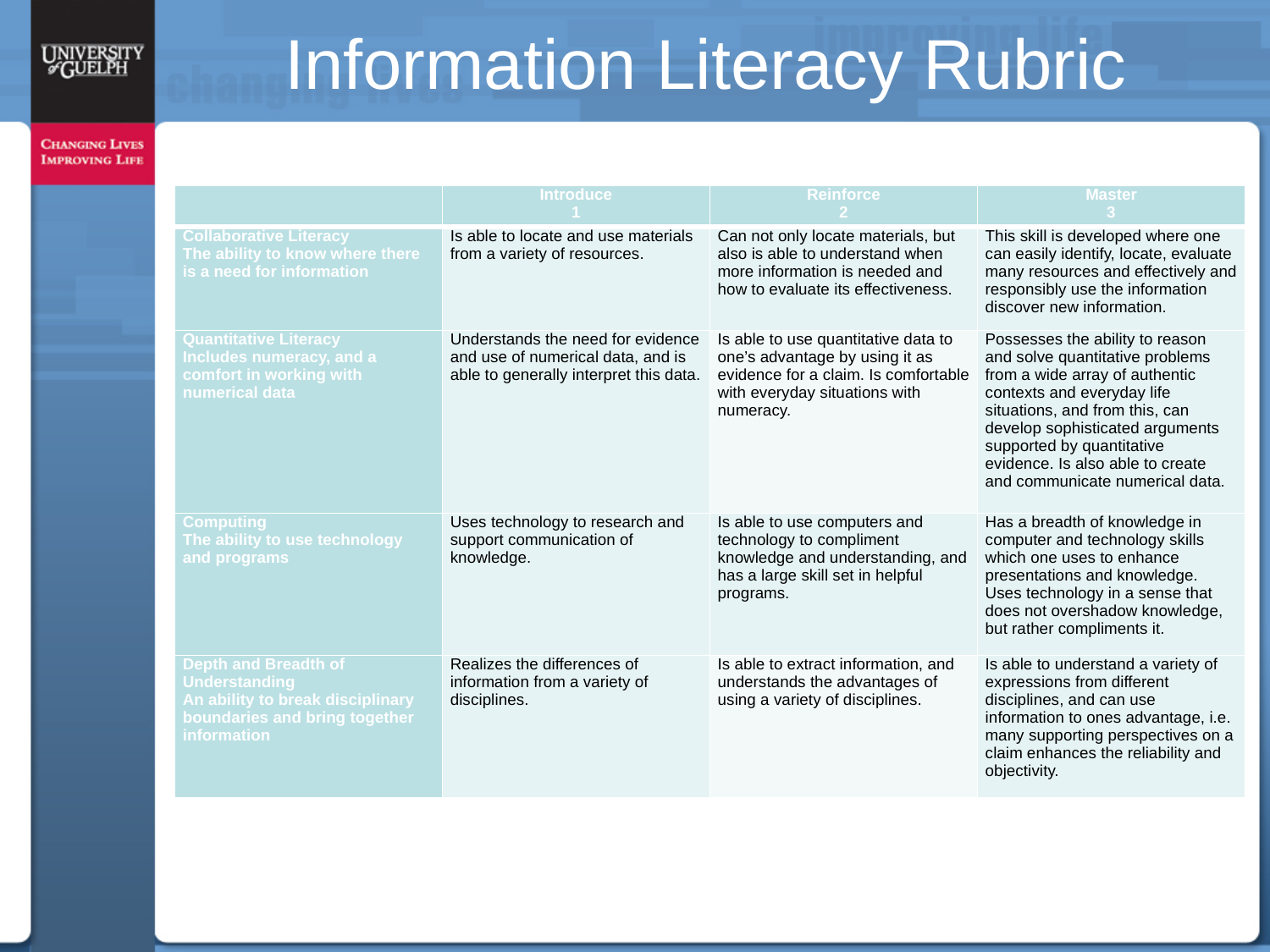

# Information Literacy Rubric
|  | Introduce 1 | Reinforce 2 | Master 3 |
| --- | --- | --- | --- |
| Collaborative Literacy The ability to know where there is a need for information | Is able to locate and use materials from a variety of resources. | Can not only locate materials, but also is able to understand when more information is needed and how to evaluate its effectiveness. | This skill is developed where one can easily identify, locate, evaluate many resources and effectively and responsibly use the information discover new information. |
| Quantitative Literacy Includes numeracy, and a comfort in working with numerical data | Understands the need for evidence and use of numerical data, and is able to generally interpret this data. | Is able to use quantitative data to one’s advantage by using it as evidence for a claim. Is comfortable with everyday situations with numeracy. | Possesses the ability to reason and solve quantitative problems from a wide array of authentic contexts and everyday life situations, and from this, can develop sophisticated arguments supported by quantitative evidence. Is also able to create and communicate numerical data. |
| Computing The ability to use technology and programs | Uses technology to research and support communication of knowledge. | Is able to use computers and technology to compliment knowledge and understanding, and has a large skill set in helpful programs. | Has a breadth of knowledge in computer and technology skills which one uses to enhance presentations and knowledge. Uses technology in a sense that does not overshadow knowledge, but rather compliments it. |
| Depth and Breadth of Understanding An ability to break disciplinary boundaries and bring together information | Realizes the differences of information from a variety of disciplines. | Is able to extract information, and understands the advantages of using a variety of disciplines. | Is able to understand a variety of expressions from different disciplines, and can use information to ones advantage, i.e. many supporting perspectives on a claim enhances the reliability and objectivity. |